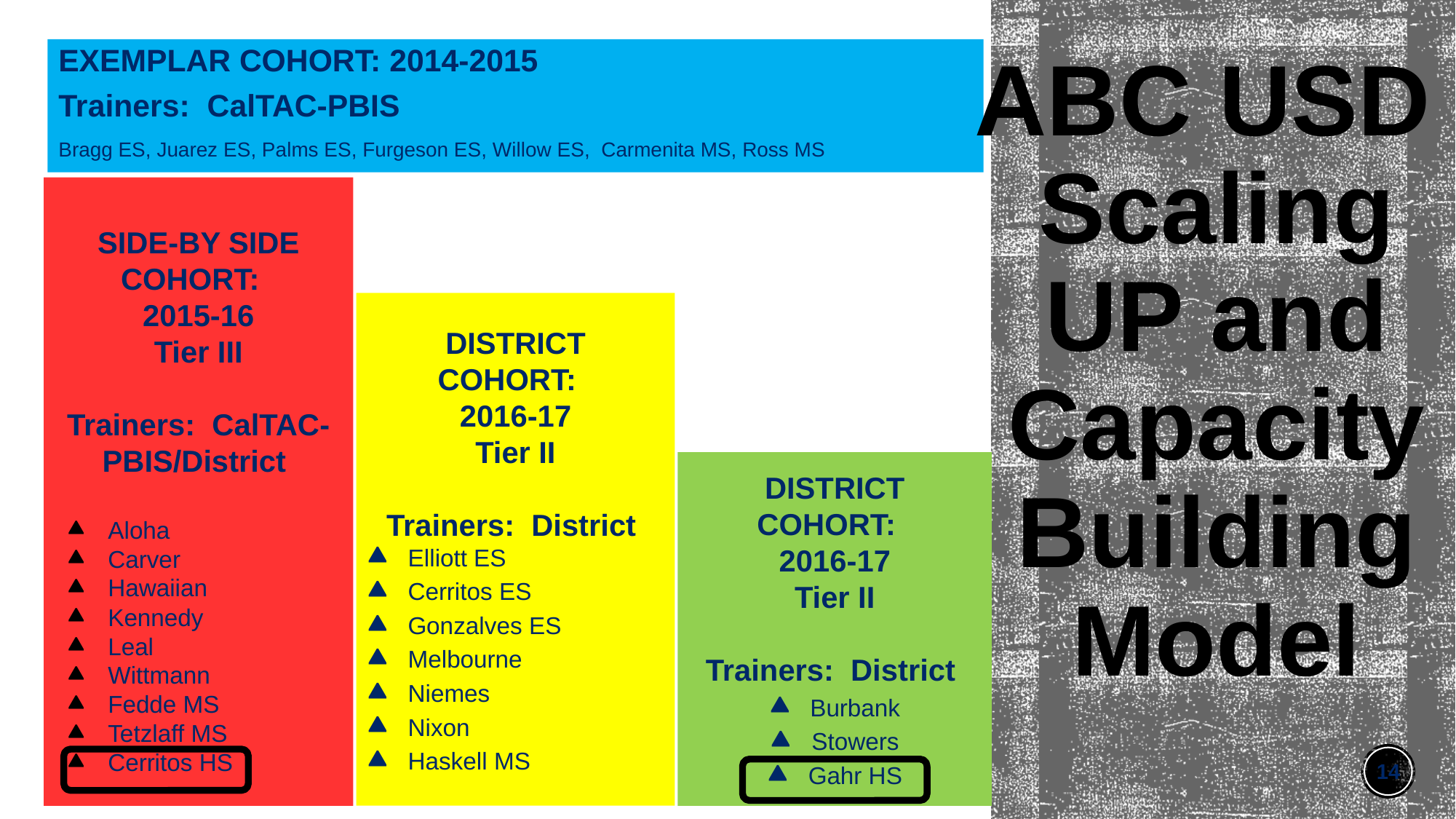

ABC USD
Scaling UP and Capacity Building Model
EXEMPLAR COHORT: 2014-2015
Trainers:  CalTAC-PBIS
Bragg ES, Juarez ES, Palms ES, Furgeson ES, Willow ES,  Carmenita MS, Ross MS

SIDE-BY SIDE COHORT:
2015-16
Tier III

Trainers:  CalTAC-PBIS/District

Aloha
Carver
Hawaiian
Kennedy
Leal
Wittmann
Fedde MS
Tetzlaff MS
Cerritos HS
# ABC Schools Implementing PBIS
DISTRICT
COHORT:
2016-17
Tier II

Trainers:  District
Elliott ES
Cerritos ES
Gonzalves ES
Melbourne
Niemes
Nixon
Haskell MS
DISTRICT
COHORT:
2016-17
Tier II

Trainers:  District
Burbank
Stowers
Gahr HS

14